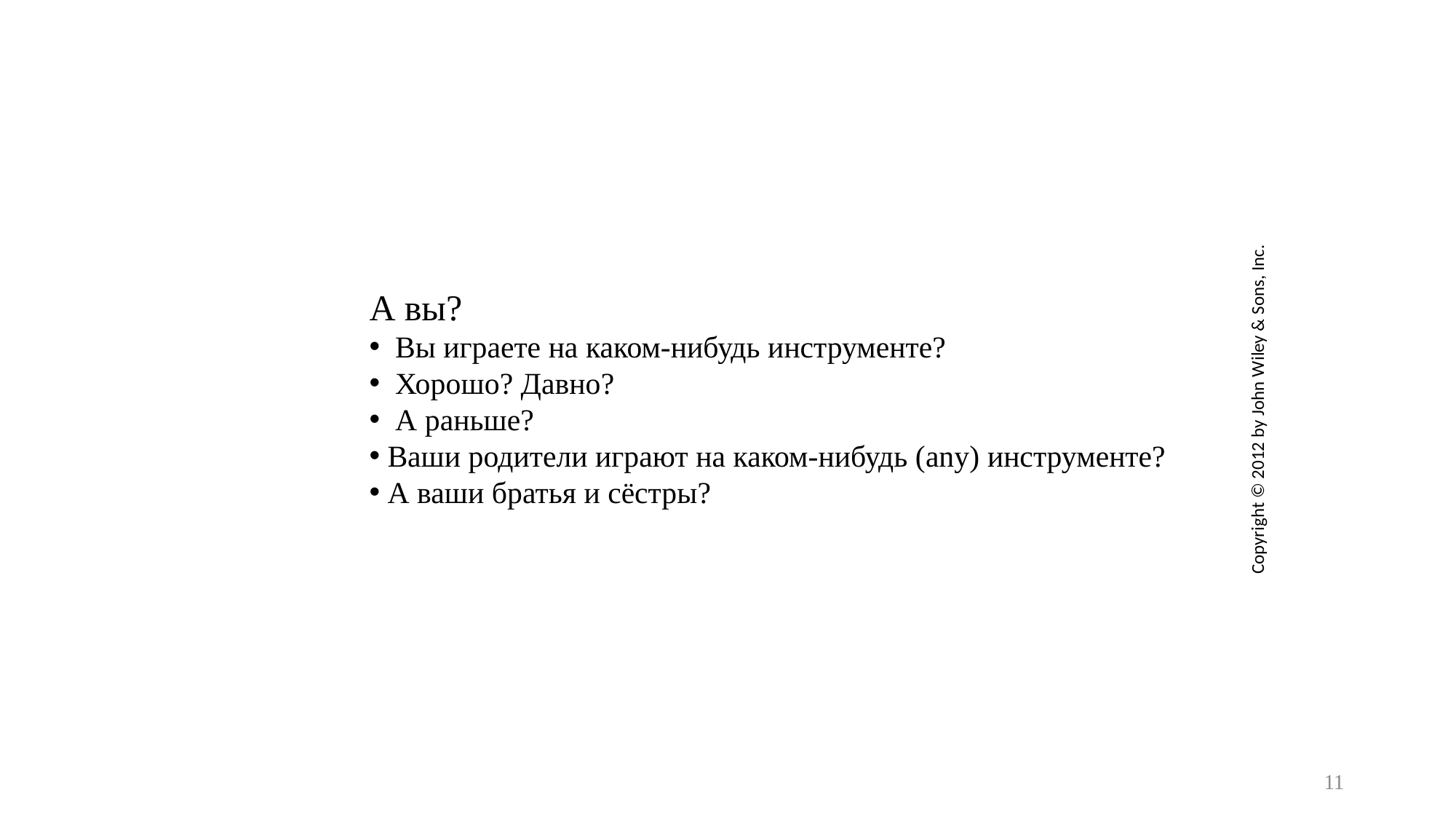

А вы?
  Вы играете на каком-нибудь инструменте?
  Хорошо? Давно?
  А раньше?
 Ваши родители играют на каком-нибудь (any) инструменте?
 А ваши братья и сёстры?
Copyright © 2012 by John Wiley & Sons, Inc.
11